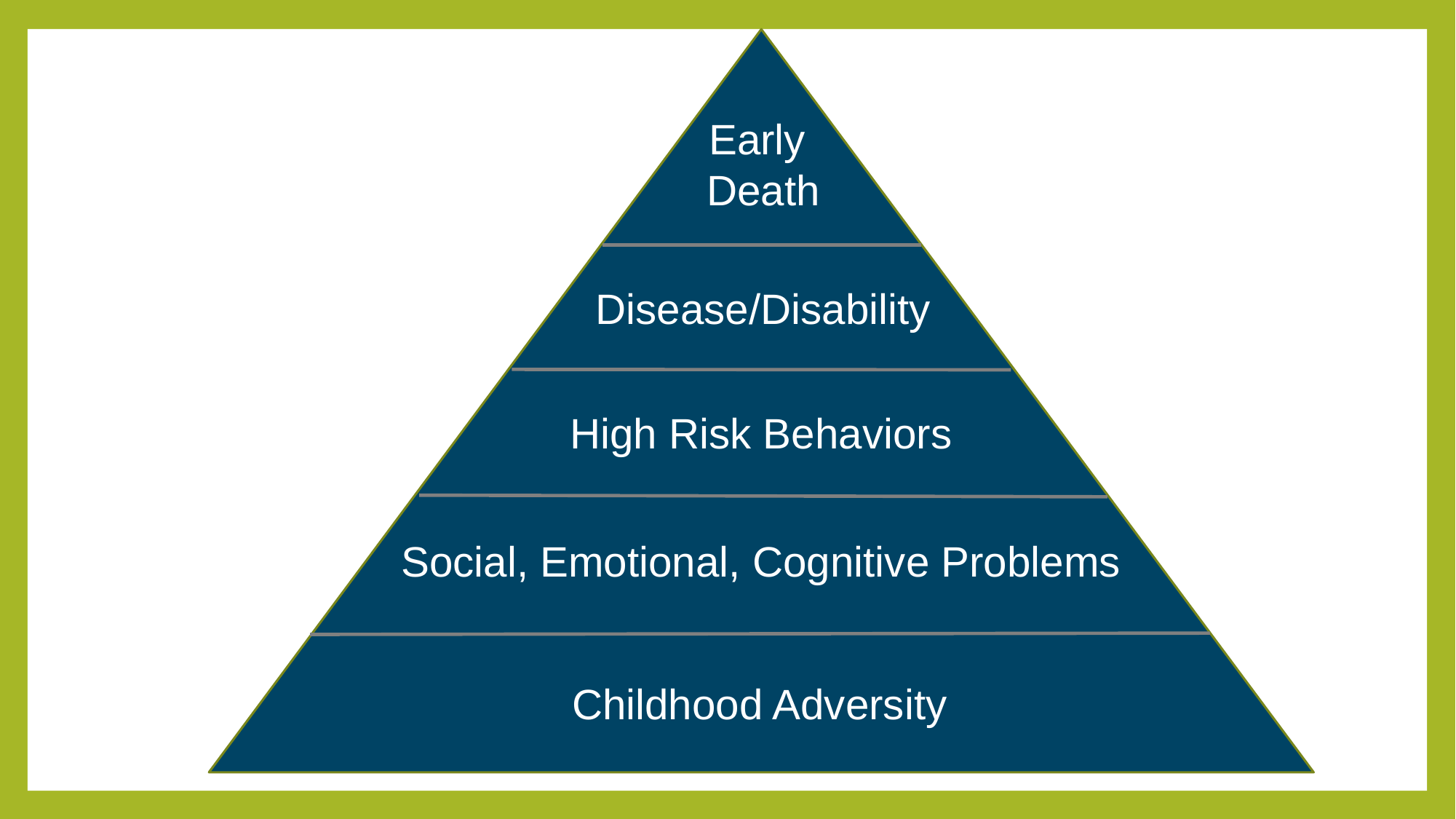

Early
Death
Smoking
Disease/Disability
High Risk Behaviors
Social, Emotional, Cognitive Problems
Childhood Adversity